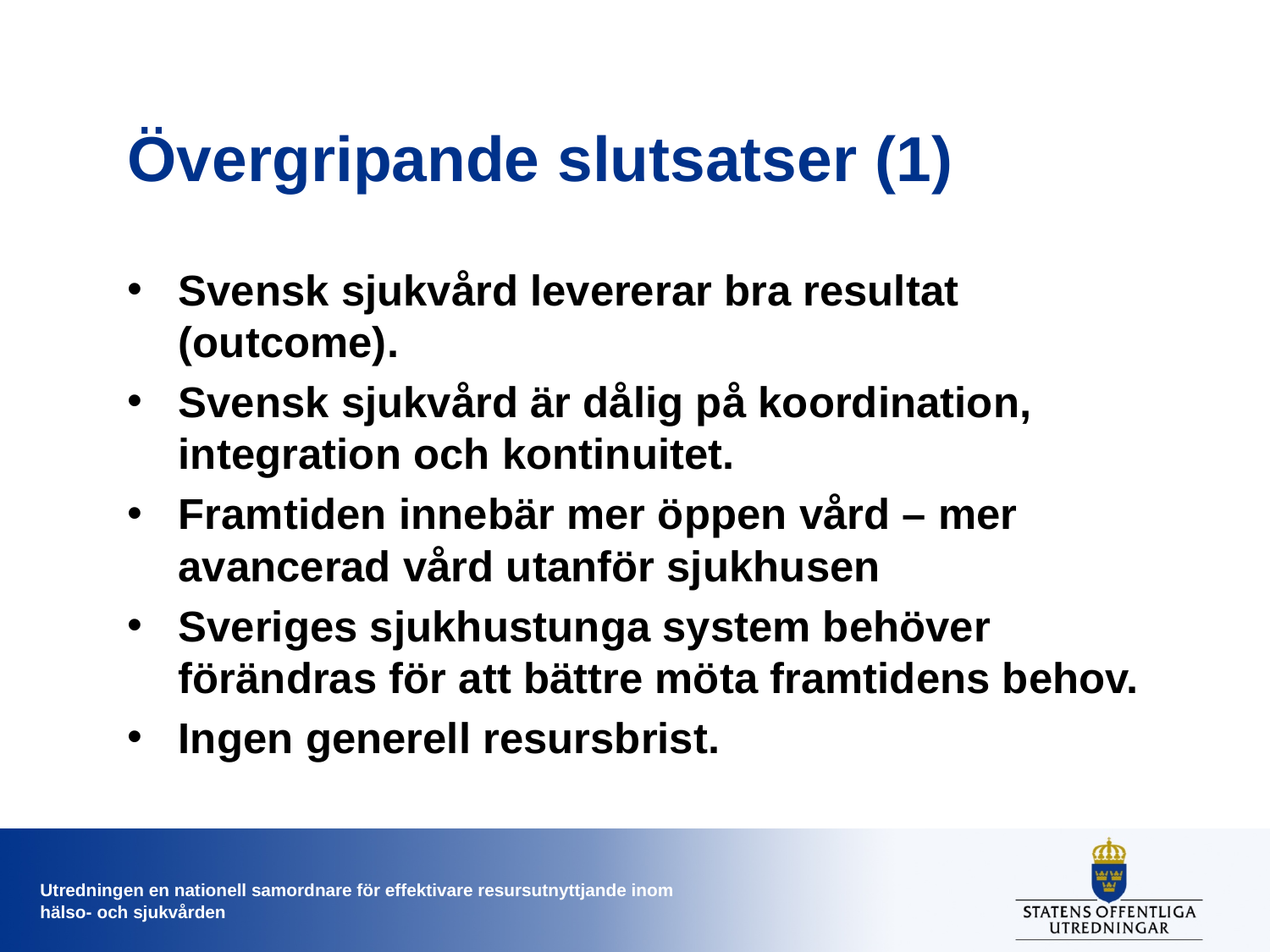

# Övergripande slutsatser (1)
Svensk sjukvård levererar bra resultat (outcome).
Svensk sjukvård är dålig på koordination, integration och kontinuitet.
Framtiden innebär mer öppen vård – mer avancerad vård utanför sjukhusen
Sveriges sjukhustunga system behöver förändras för att bättre möta framtidens behov.
Ingen generell resursbrist.